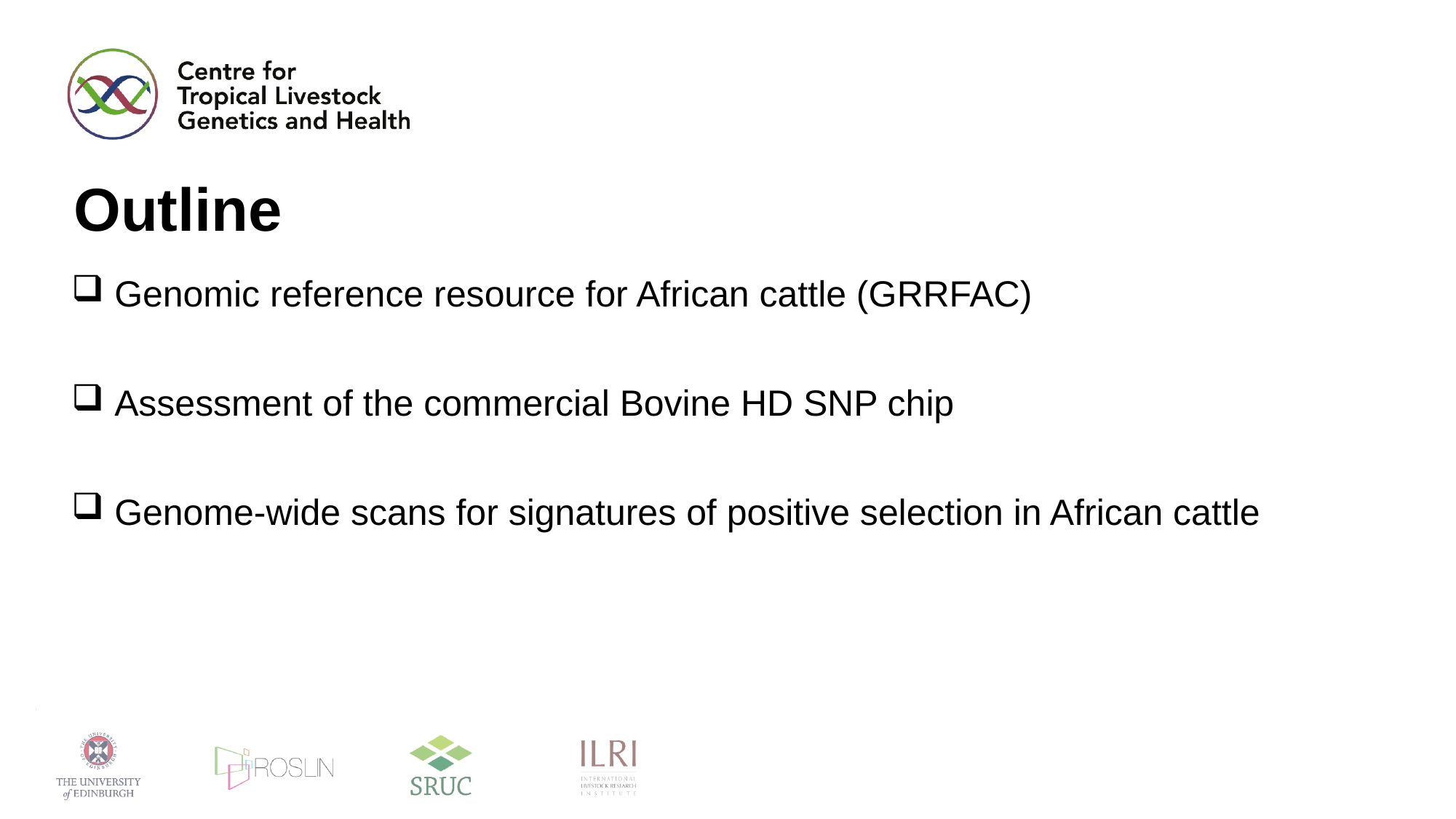

# Outline
 Genomic reference resource for African cattle (GRRFAC)

 Assessment of the commercial Bovine HD SNP chip

 Genome-wide scans for signatures of positive selection in African cattle